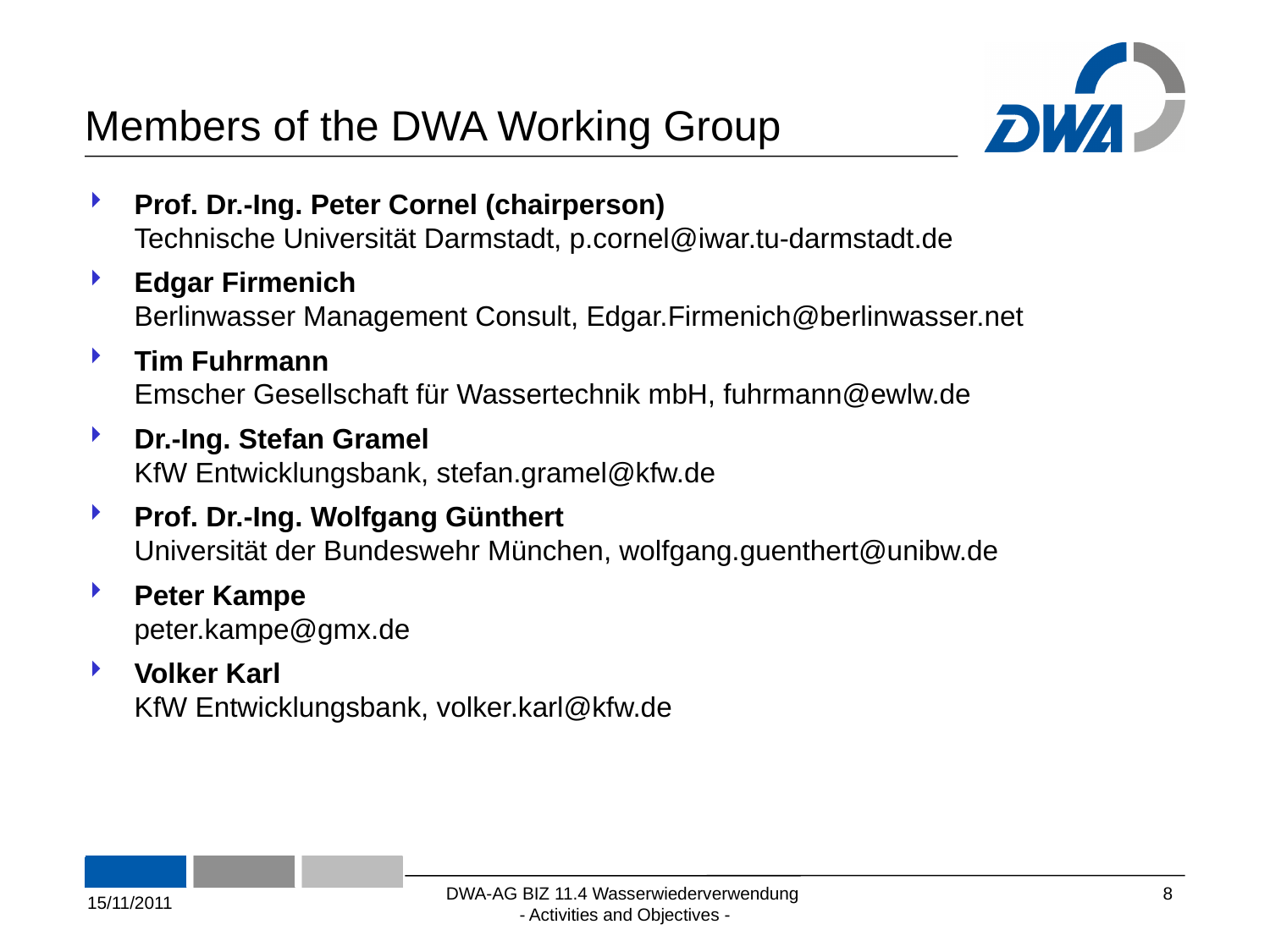

# Members of the DWA Working Group
Prof. Dr.-Ing. Peter Cornel (chairperson)
Technische Universität Darmstadt, p.cornel@iwar.tu-darmstadt.de
Edgar Firmenich
Berlinwasser Management Consult, Edgar.Firmenich@berlinwasser.net
Tim Fuhrmann
Emscher Gesellschaft für Wassertechnik mbH, fuhrmann@ewlw.de
Dr.-Ing. Stefan Gramel
KfW Entwicklungsbank, stefan.gramel@kfw.de
Prof. Dr.-Ing. Wolfgang Günthert
Universität der Bundeswehr München, wolfgang.guenthert@unibw.de
Peter Kampe
peter.kampe@gmx.de
Volker Karl
KfW Entwicklungsbank, volker.karl@kfw.de